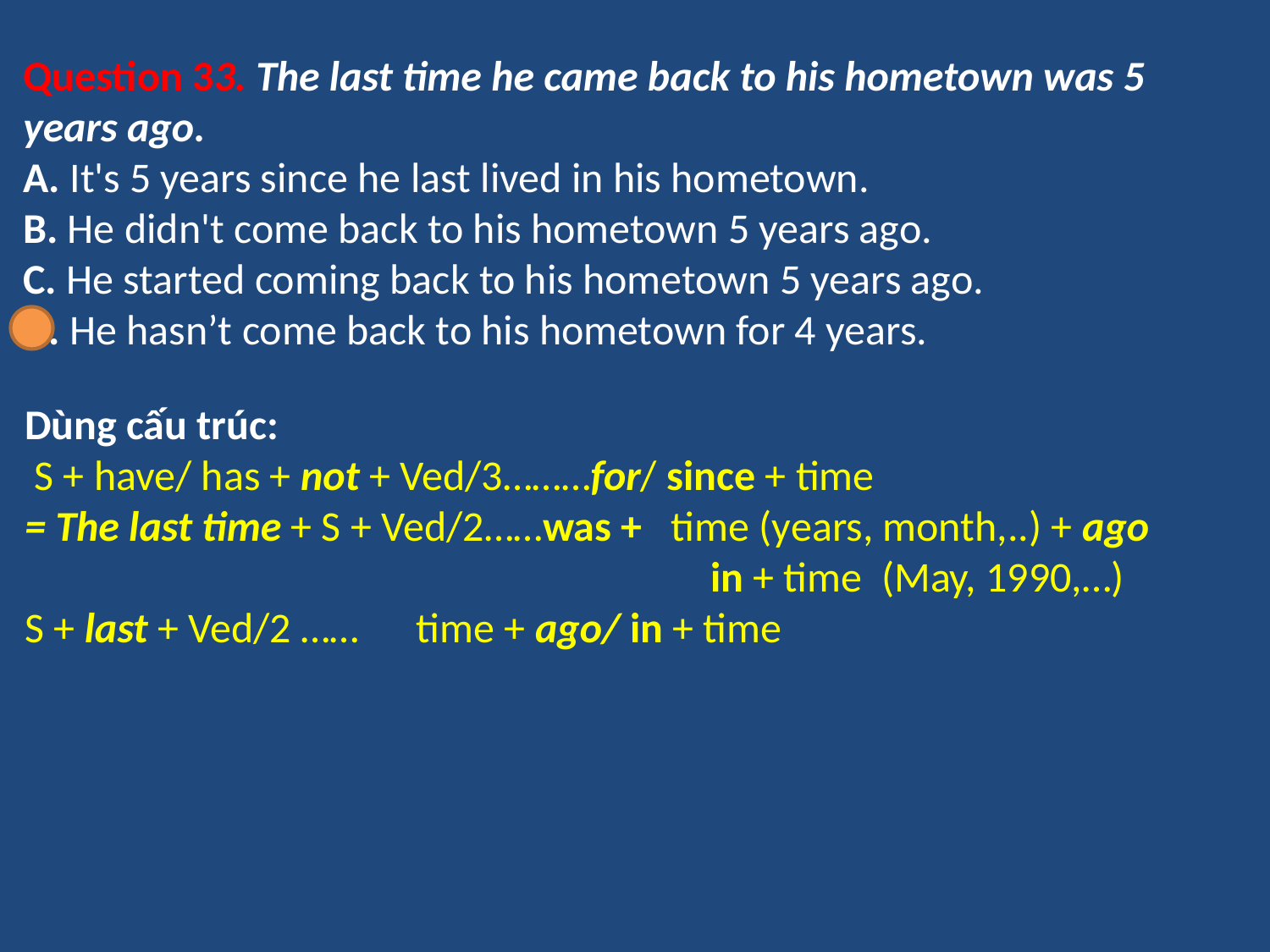

Question 33. The last time he came back to his hometown was 5 years ago.
A. It's 5 years since he last lived in his hometown.
B. He didn't come back to his hometown 5 years ago.
C. He started coming back to his hometown 5 years ago.
D. He hasn’t come back to his hometown for 4 years.

Dùng cấu trúc:
 S + have/ has + not + Ved/3………for/ since + time
= The last time + S + Ved/2……was +   time (years, month,..) + ago
                                                                        in + time  (May, 1990,…)
S + last + Ved/2 ……      time + ago/ in + time